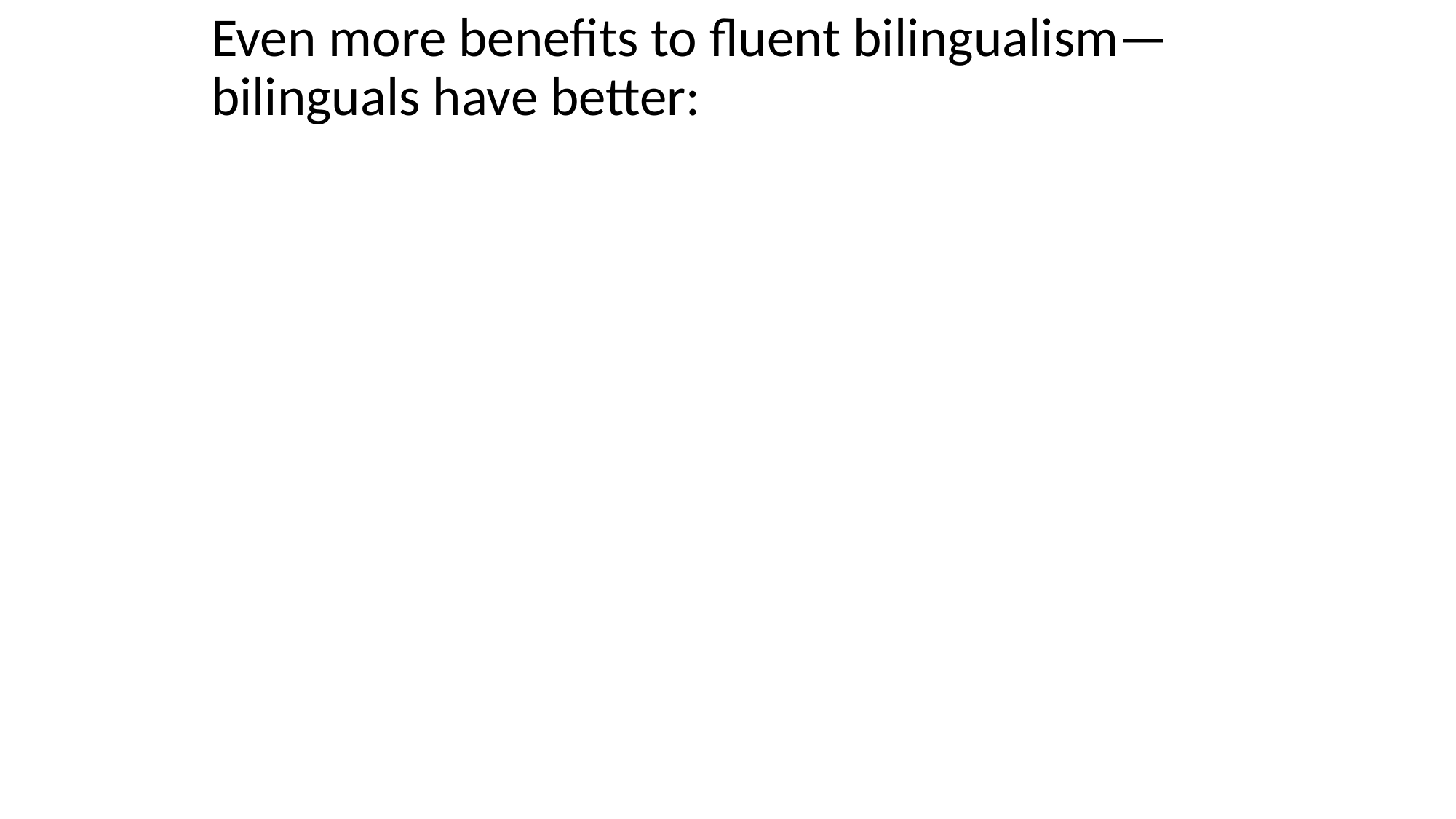

# Even more benefits to fluent bilingualism—bilinguals have better: